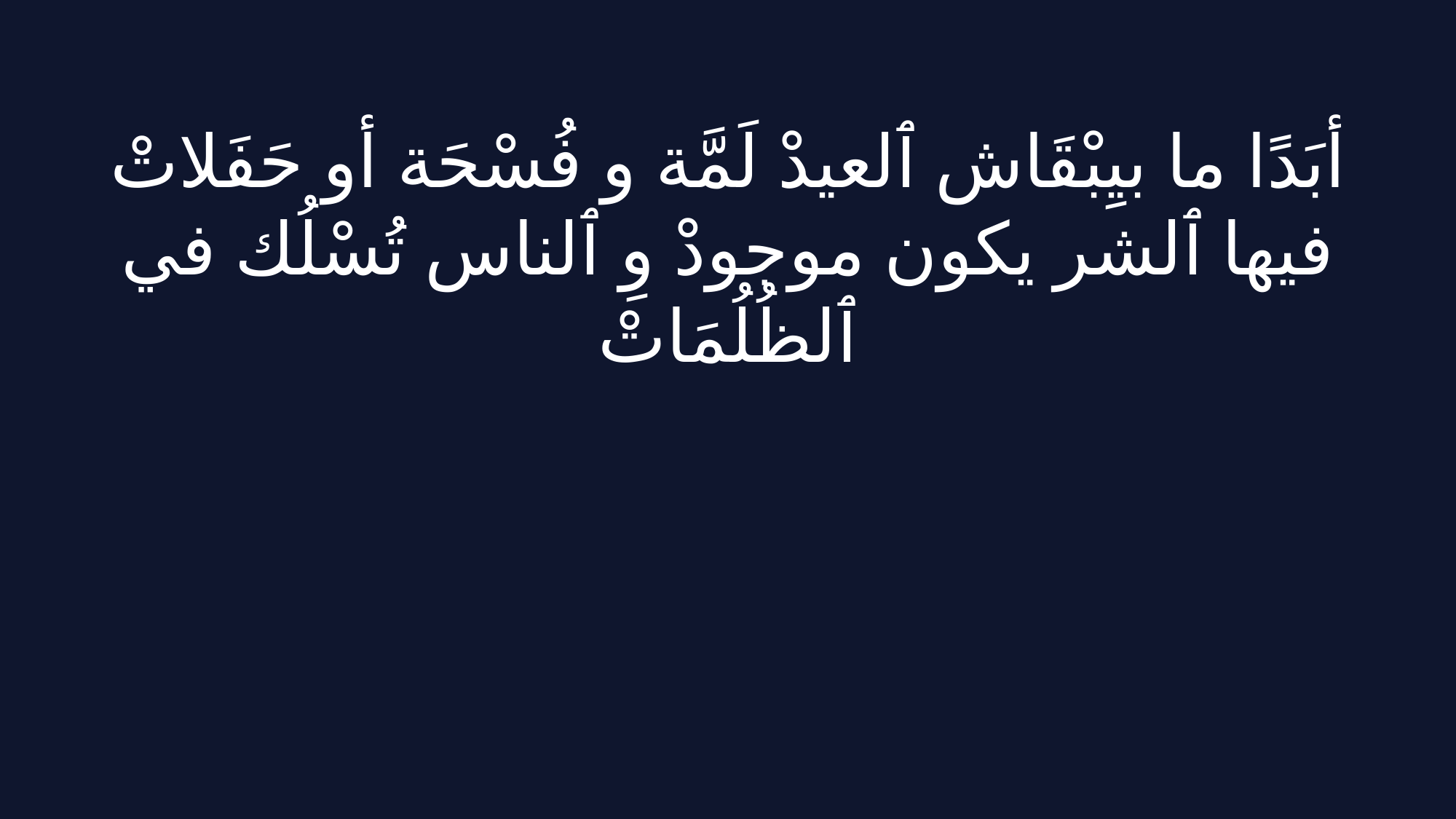

أبَدًا ما بيِبْقَاش ٱلعيدْ لَمَّة و فُسْحَة أو حَفَلاتْ
فيها ٱلشر يكون موجودْ وِ ٱلناس تُسْلُك في ٱلظُلُمَاتْ